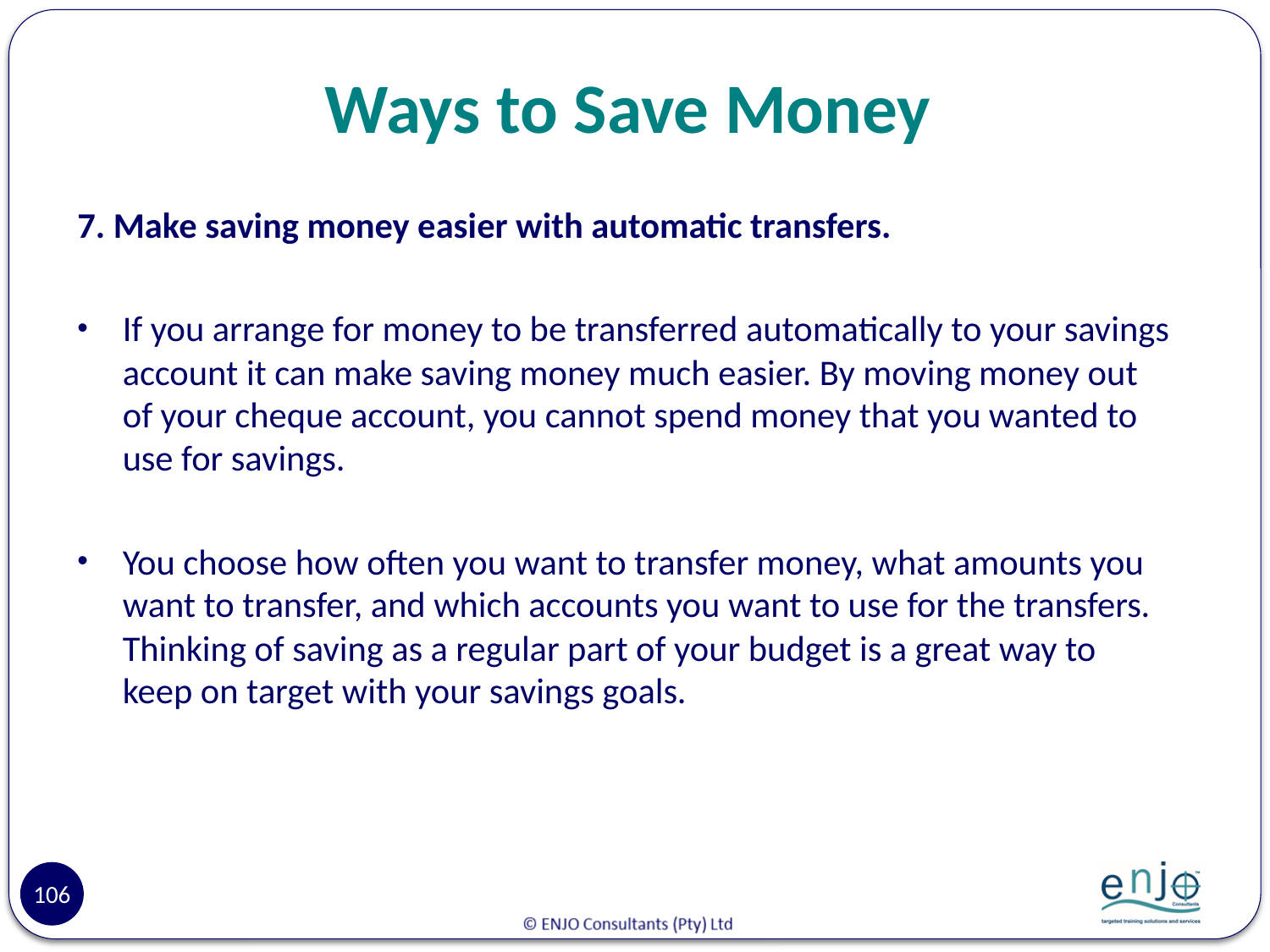

# Ways to Save Money
7. Make saving money easier with automatic transfers.

If you arrange for money to be transferred automatically to your savings account it can make saving money much easier. By moving money out of your cheque account, you cannot spend money that you wanted to use for savings.

You choose how often you want to transfer money, what amounts you want to transfer, and which accounts you want to use for the transfers. Thinking of saving as a regular part of your budget is a great way to keep on target with your savings goals.

106